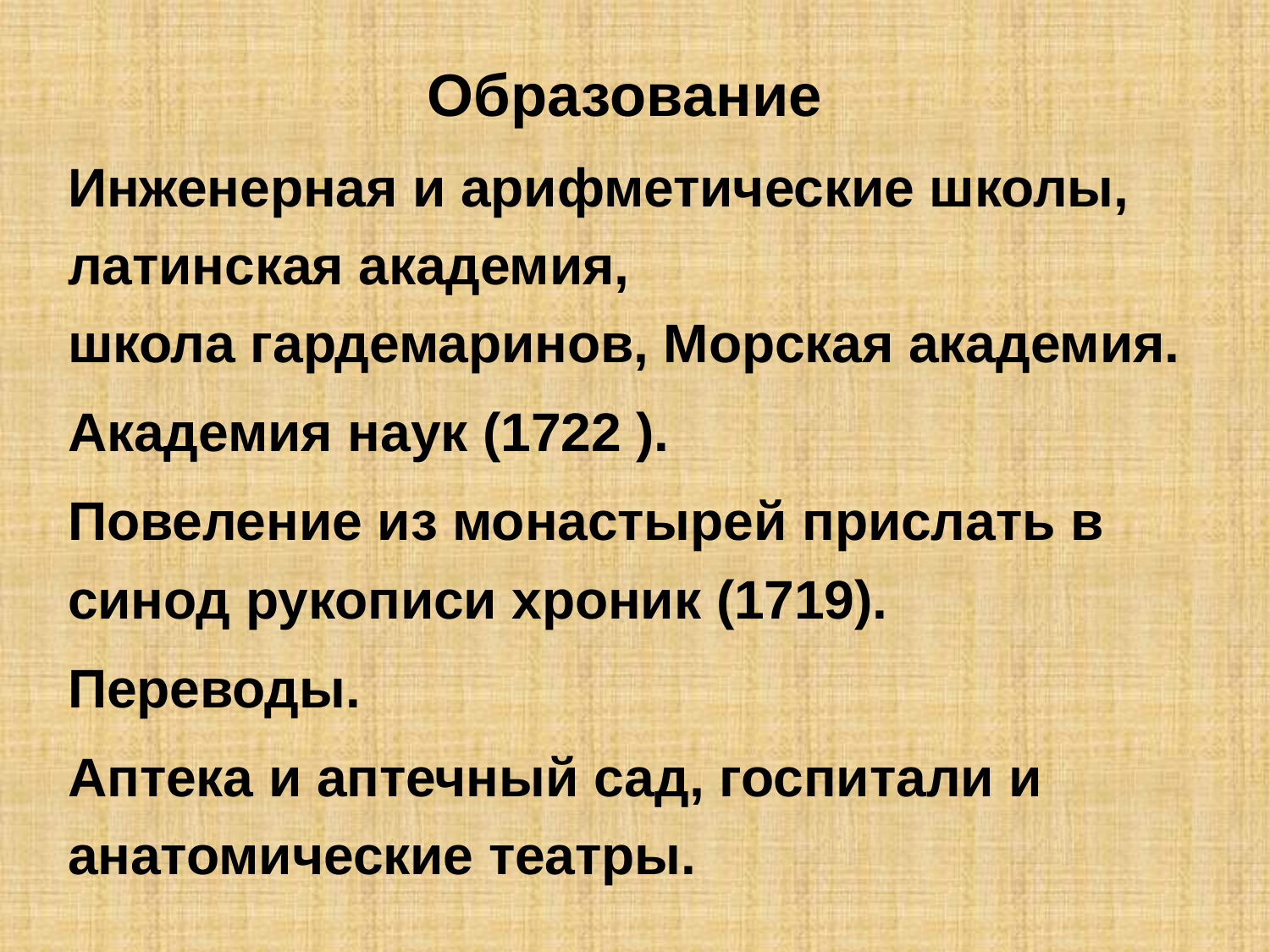

Образование
Инженерная и арифметические школы, латинская академия,
школа гардемаринов, Морская академия.
Академия наук (1722 ).
Повеление из монастырей прислать в синод рукописи хроник (1719).
Переводы.
Аптека и аптечный сад, госпитали и анатомические театры.